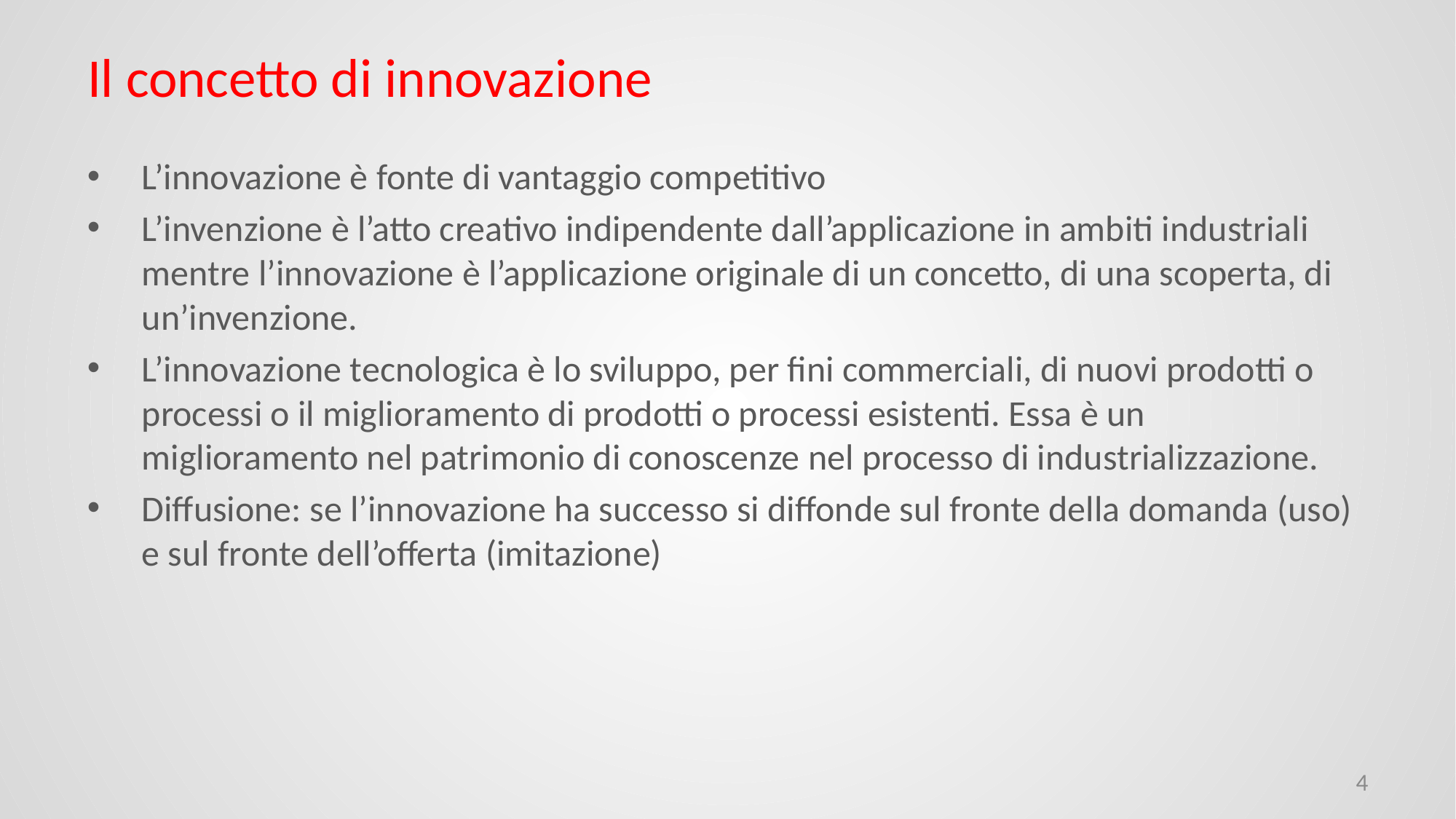

# Il concetto di innovazione

L’innovazione è fonte di vantaggio competitivo
L’invenzione è l’atto creativo indipendente dall’applicazione in ambiti industriali mentre l’innovazione è l’applicazione originale di un concetto, di una scoperta, di un’invenzione.
L’innovazione tecnologica è lo sviluppo, per fini commerciali, di nuovi prodotti o processi o il miglioramento di prodotti o processi esistenti. Essa è un miglioramento nel patrimonio di conoscenze nel processo di industrializzazione.
Diffusione: se l’innovazione ha successo si diffonde sul fronte della domanda (uso) e sul fronte dell’offerta (imitazione)

4